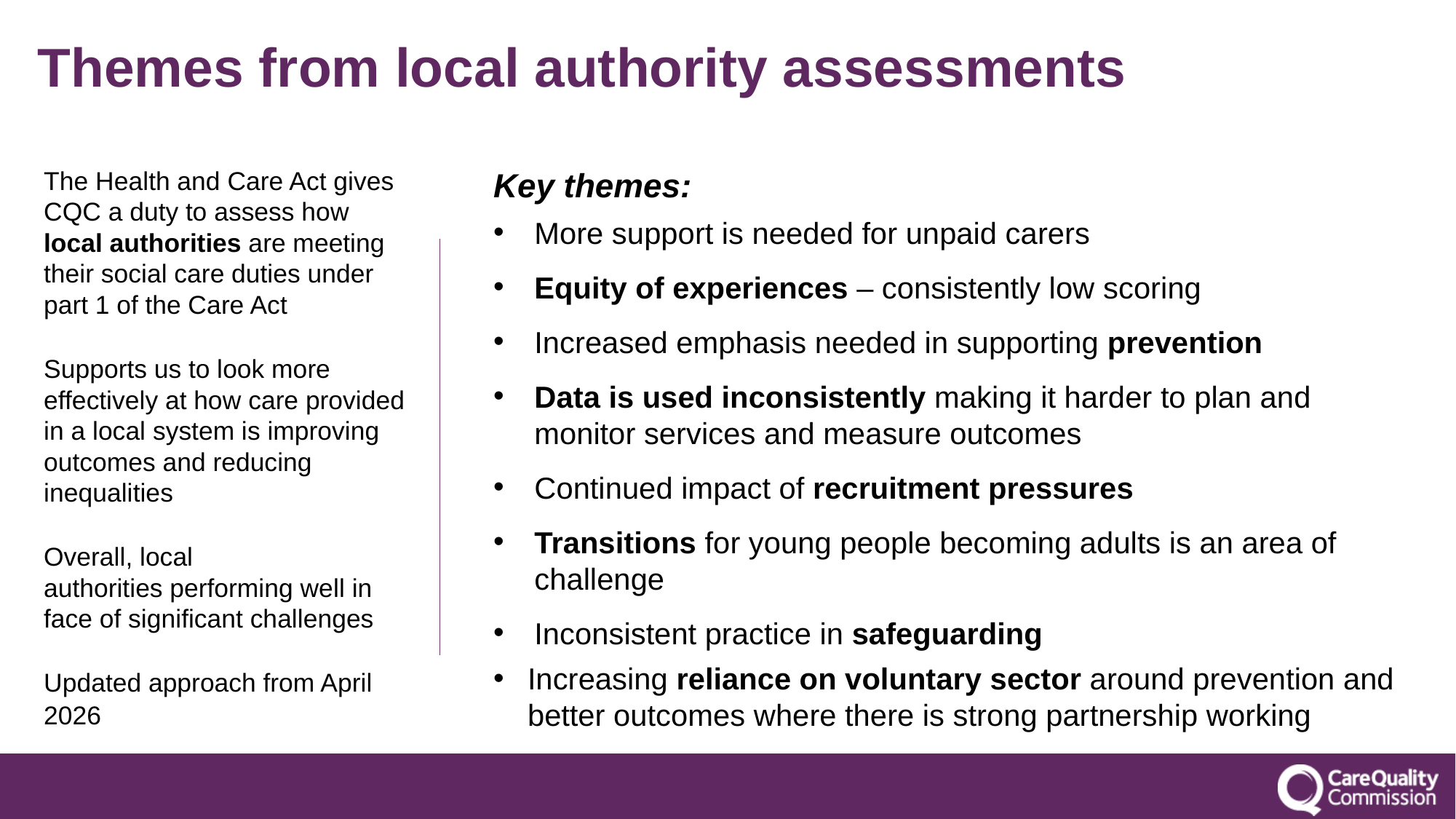

Themes from local authority assessments
The Health and Care Act gives CQC a duty to assess how local authorities are meeting their social care duties under part 1 of the Care Act

Supports us to look more effectively at how care provided in a local system is improving outcomes and reducing inequalities

Overall, local authorities performing well in face of significant challenges

Updated approach from April 2026
Key themes:
More support is needed for unpaid carers
Equity of experiences – consistently low scoring
Increased emphasis needed in supporting prevention
Data is used inconsistently making it harder to plan and monitor services and measure outcomes
Continued impact of recruitment pressures
Transitions for young people becoming adults is an area of challenge
Inconsistent practice in safeguarding
Increasing reliance on voluntary sector around prevention and better outcomes where there is strong partnership working